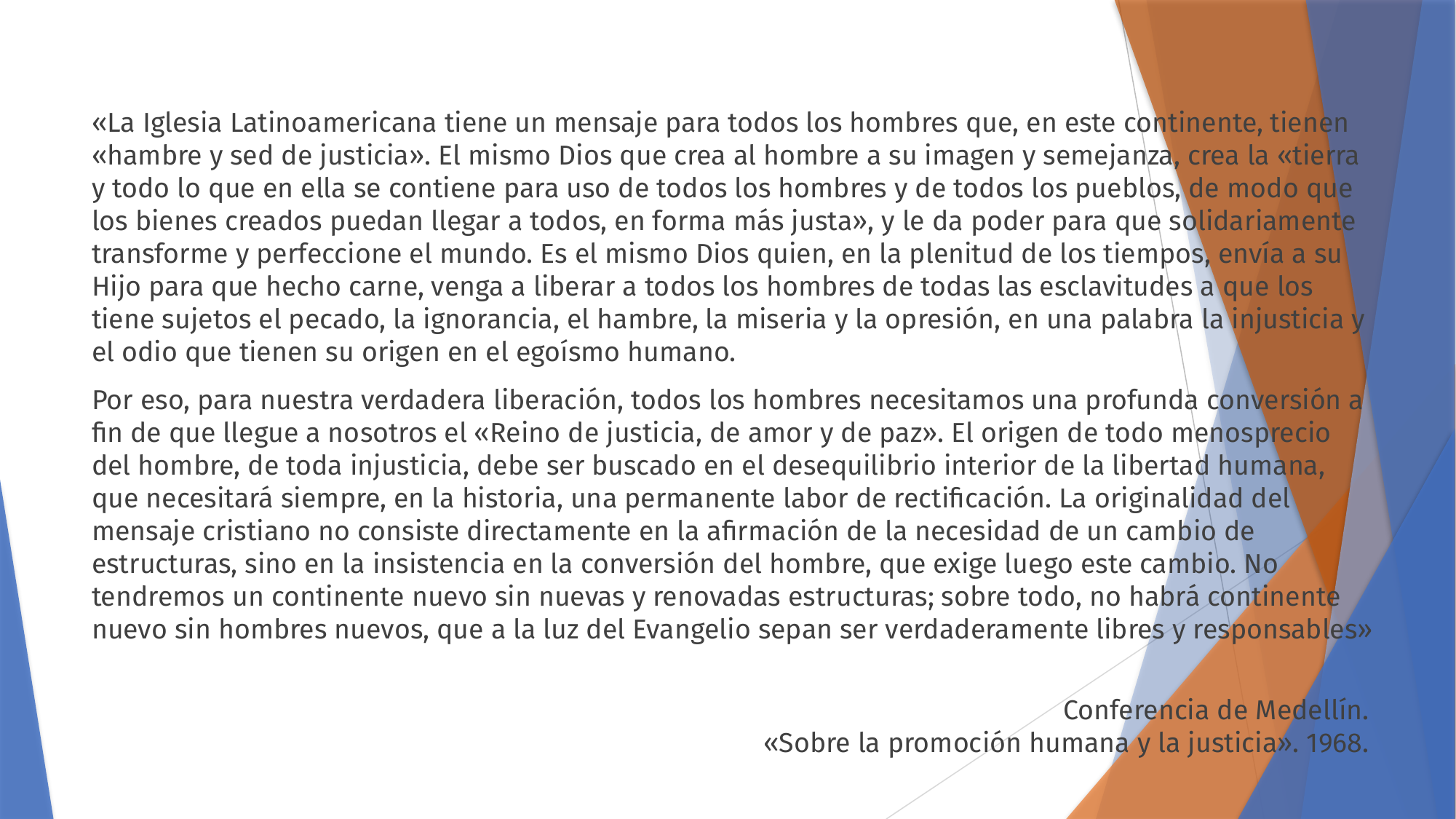

«La Iglesia Latinoamericana tiene un mensaje para todos los hombres que, en este continente, tienen «hambre y sed de justicia». El mismo Dios que crea al hombre a su imagen y semejanza, crea la «tierra y todo lo que en ella se contiene para uso de todos los hombres y de todos los pueblos, de modo que los bienes creados puedan llegar a todos, en forma más justa», y le da poder para que solidariamente transforme y perfeccione el mundo. Es el mismo Dios quien, en la plenitud de los tiempos, envía a su Hijo para que hecho carne, venga a liberar a todos los hombres de todas las esclavitudes a que los tiene sujetos el pecado, la ignorancia, el hambre, la miseria y la opresión, en una palabra la injusticia y el odio que tienen su origen en el egoísmo humano.
Por eso, para nuestra verdadera liberación, todos los hombres necesitamos una profunda conversión a fin de que llegue a nosotros el «Reino de justicia, de amor y de paz». El origen de todo menosprecio del hombre, de toda injusticia, debe ser buscado en el desequilibrio interior de la libertad humana, que necesitará siempre, en la historia, una permanente labor de rectificación. La originalidad del mensaje cristiano no consiste directamente en la afirmación de la necesidad de un cambio de estructuras, sino en la insistencia en la conversión del hombre, que exige luego este cambio. No tendremos un continente nuevo sin nuevas y renovadas estructuras; sobre todo, no habrá continente nuevo sin hombres nuevos, que a la luz del Evangelio sepan ser verdaderamente libres y responsables»

Conferencia de Medellín.
«Sobre la promoción humana y la justicia». 1968.